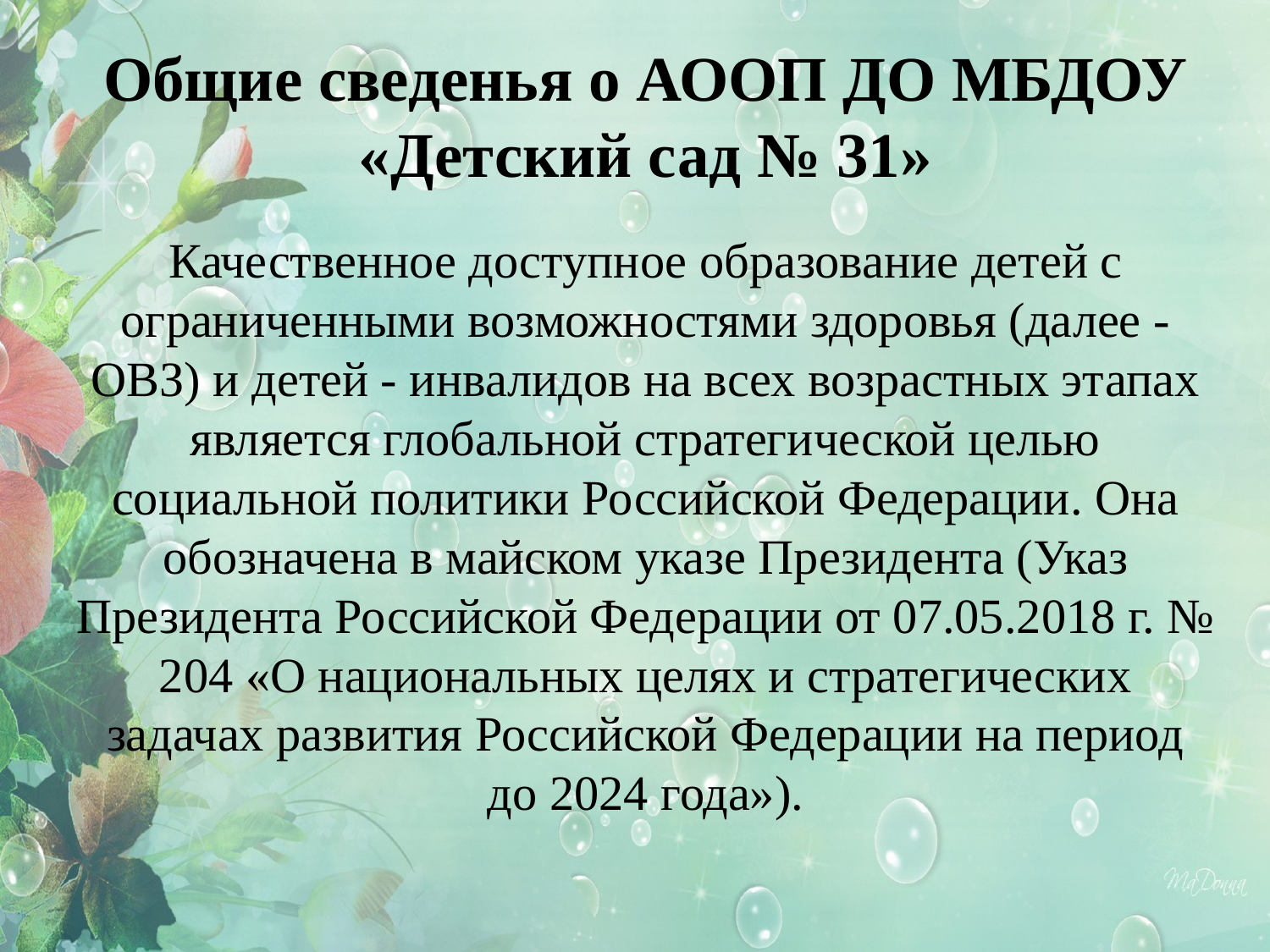

Общие сведенья о АООП ДО МБДОУ «Детский сад № 31»
Качественное доступное образование детей с ограниченными возможностями здоровья (далее - ОВЗ) и детей - инвалидов на всех возрастных этапах является глобальной стратегической целью социальной политики Российской Федерации. Она обозначена в майском указе Президента (Указ Президента Российской Федерации от 07.05.2018 г. № 204 «О национальных целях и стратегических задачах развития Российской Федерации на период до 2024 года»).